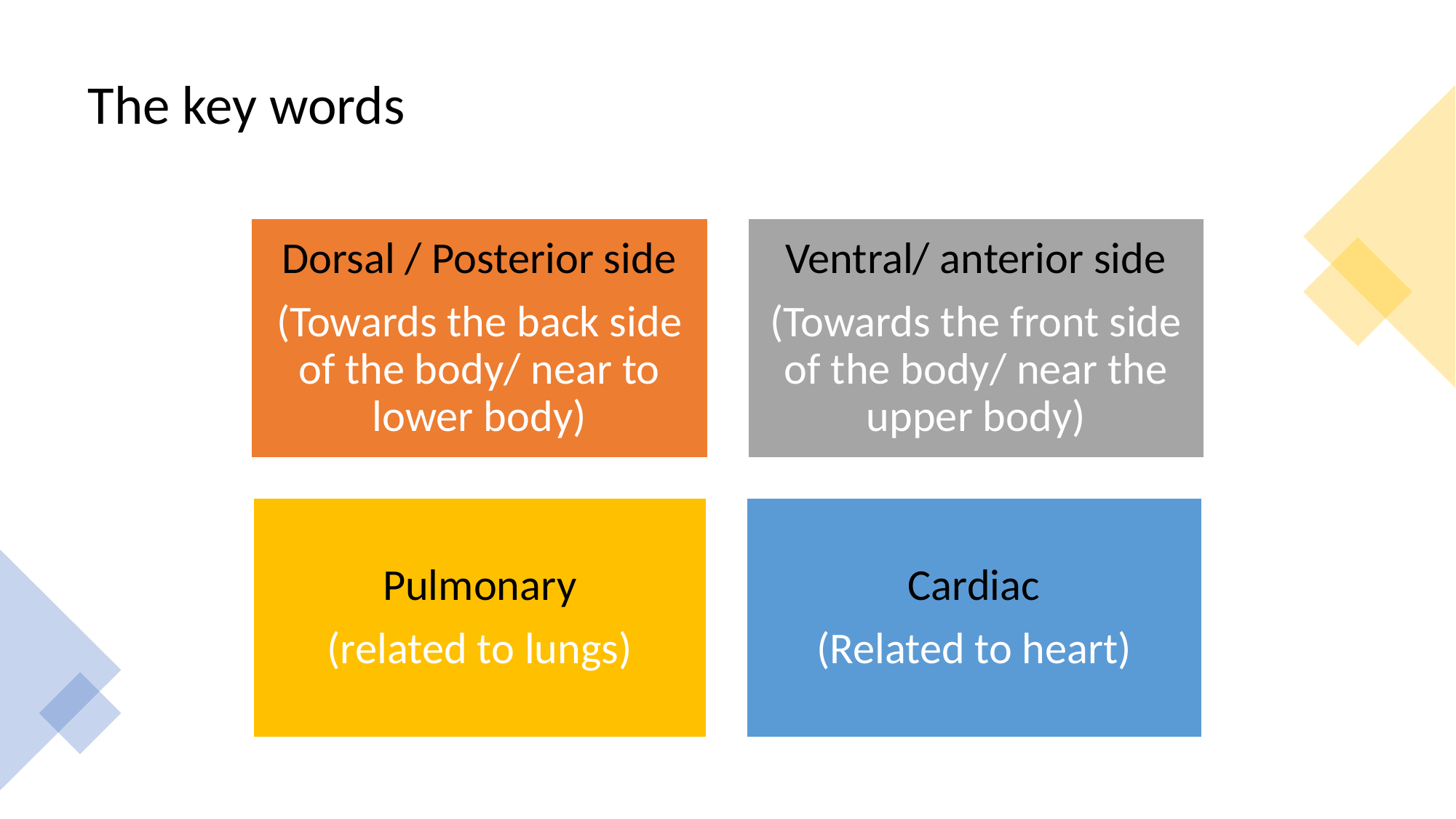

# The key words

Dorsal / Posterior side
(Towards the back side of the body/ near to lower body)
Ventral/ anterior side
(Towards the front side of the body/ near the upper body)
Pulmonary
(related to lungs)
Cardiac
(Related to heart)